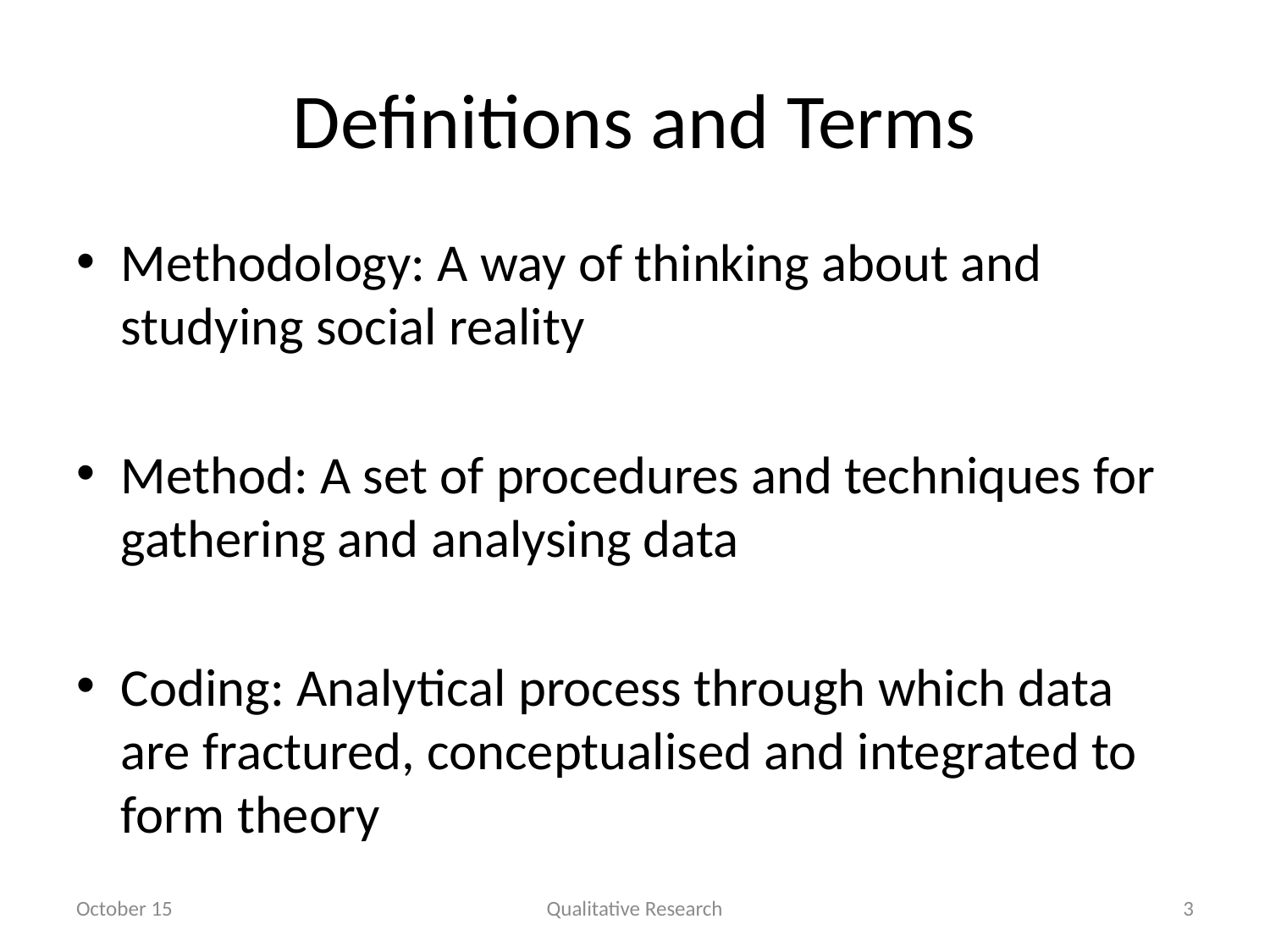

# Definitions and Terms
Methodology: A way of thinking about and studying social reality

Method: A set of procedures and techniques for gathering and analysing data

Coding: Analytical process through which data are fractured, conceptualised and integrated to form theory
October 15
Qualitative Research
3